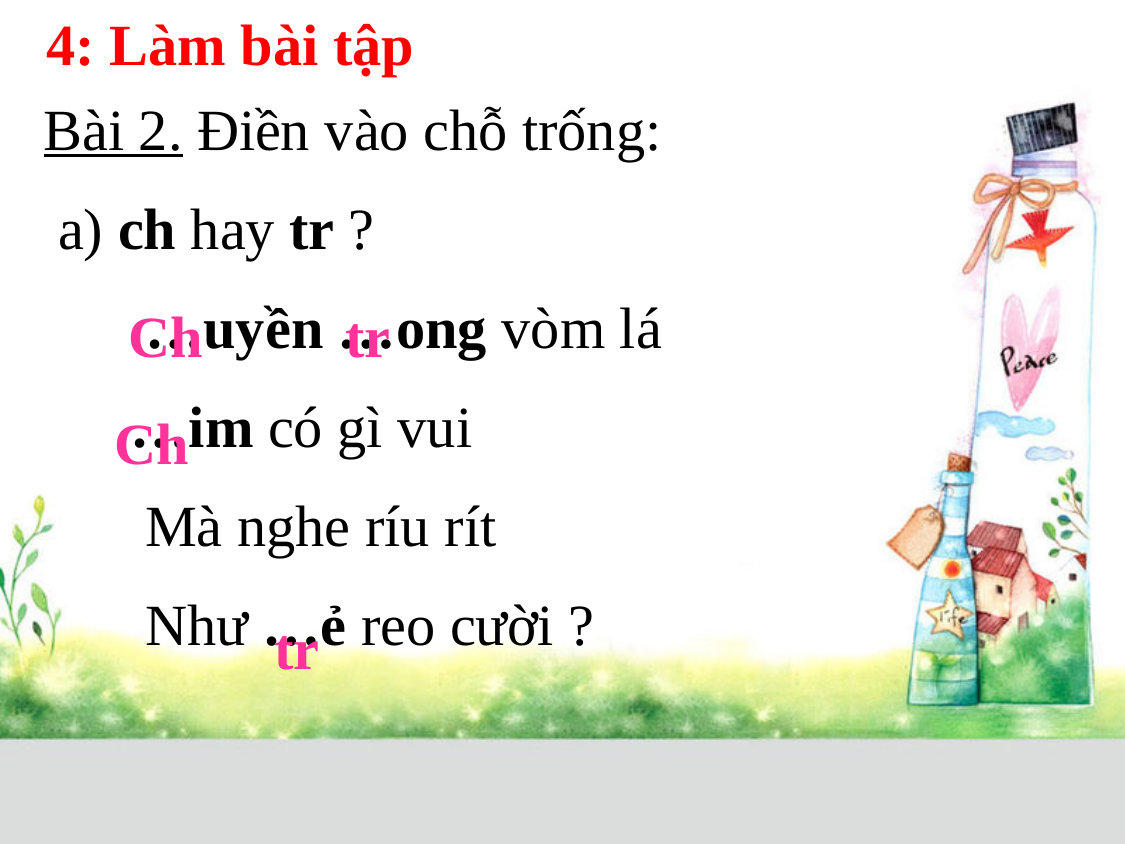

4: Làm bài tập
  Bài 2. Điền vào chỗ trống:
   a) ch hay tr ?
         …uyền …ong vòm lá
        …im có gì vui
         Mà nghe ríu rít
         Như …ẻ reo cười ?

Ch
tr
Ch
tr